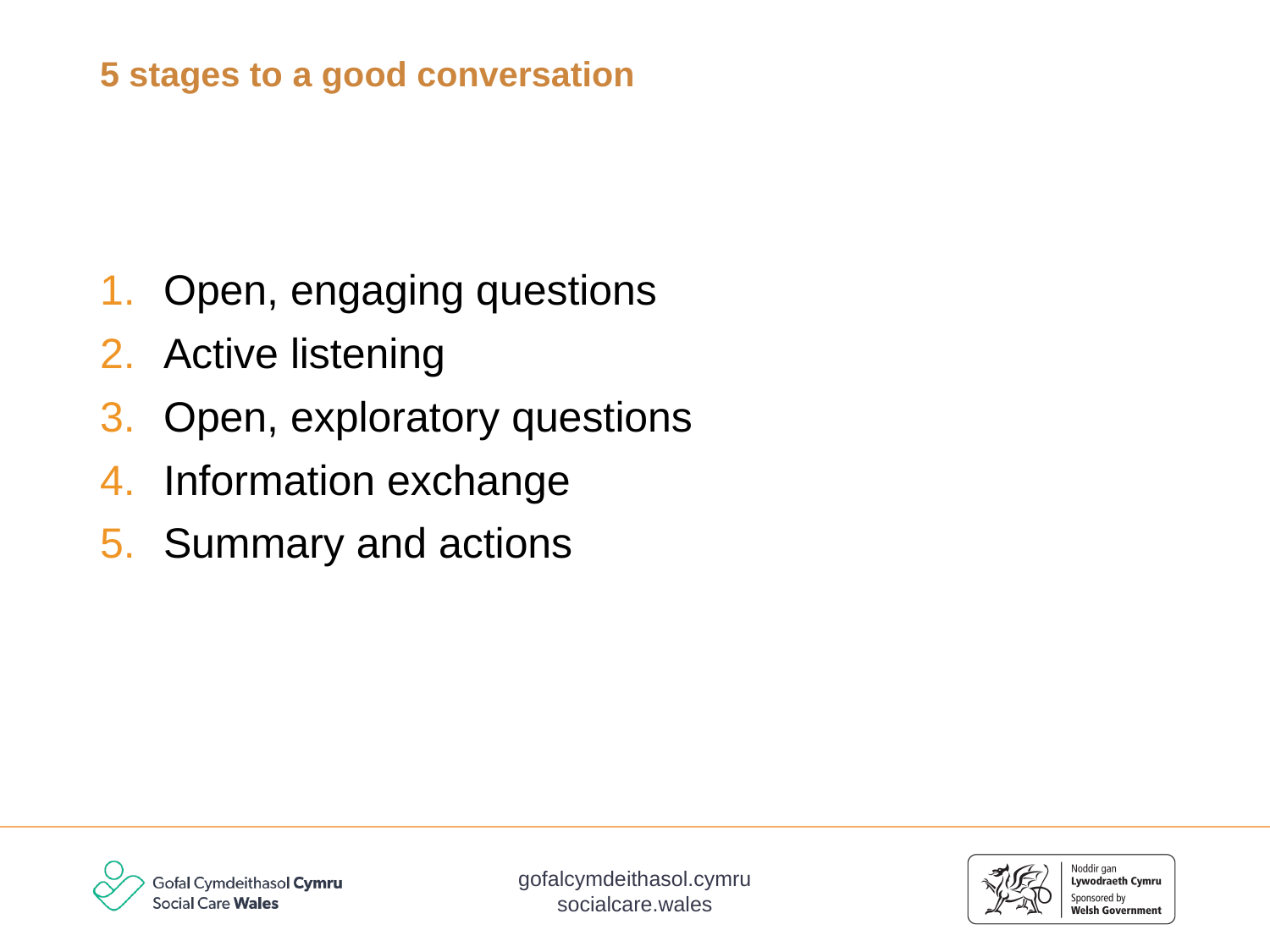

# 5 stages to a good conversation

Open, engaging questions
Active listening
Open, exploratory questions
Information exchange
Summary and actions